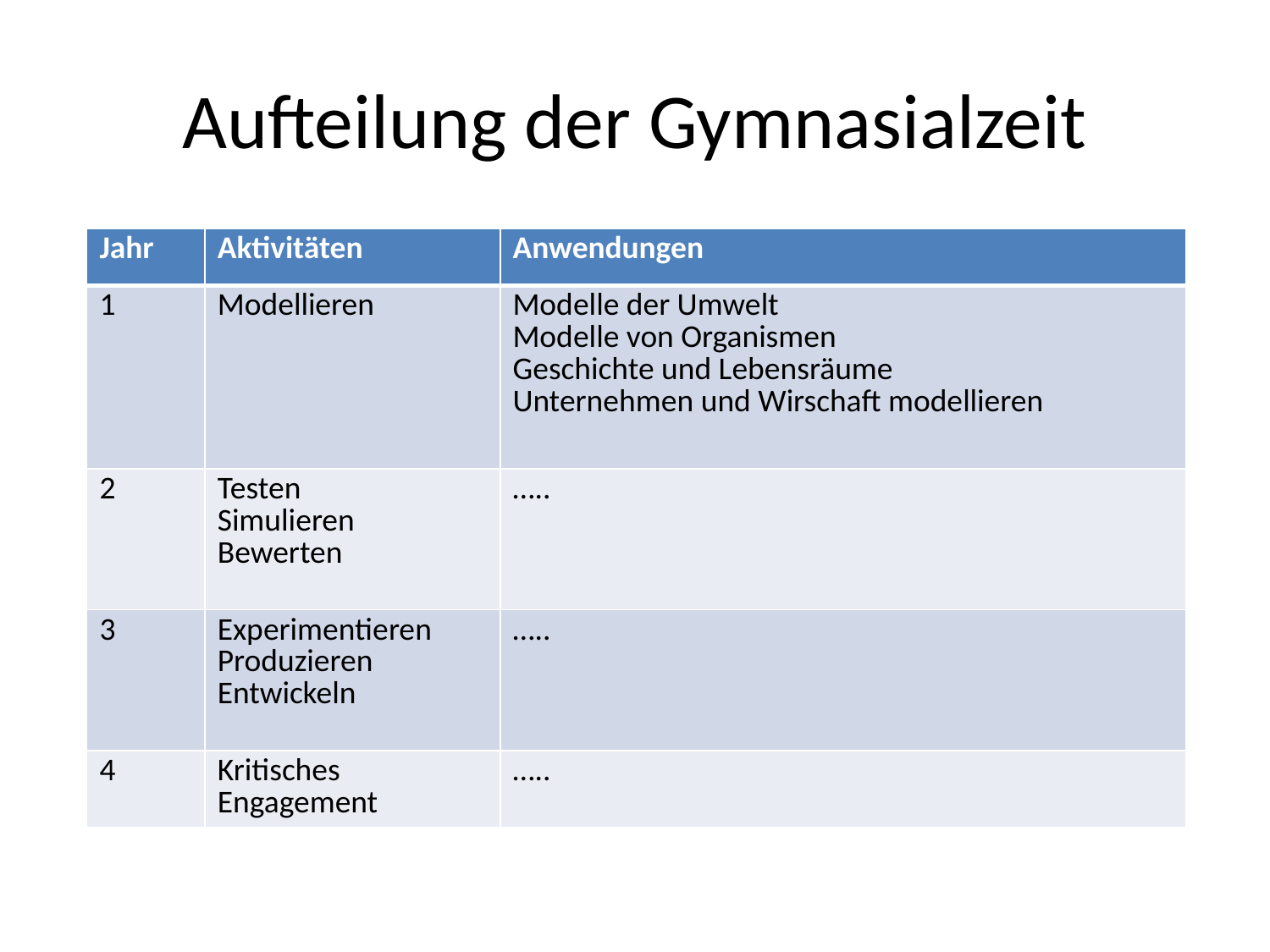

# Aufteilung der Gymnasialzeit
| Jahr | Aktivitäten | Anwendungen |
| --- | --- | --- |
| 1 | Modellieren | Modelle der Umwelt Modelle von Organismen Geschichte und Lebensräume Unternehmen und Wirschaft modellieren |
| 2 | Testen Simulieren Bewerten | ….. |
| 3 | Experimentieren Produzieren Entwickeln | ….. |
| 4 | Kritisches Engagement | ….. |